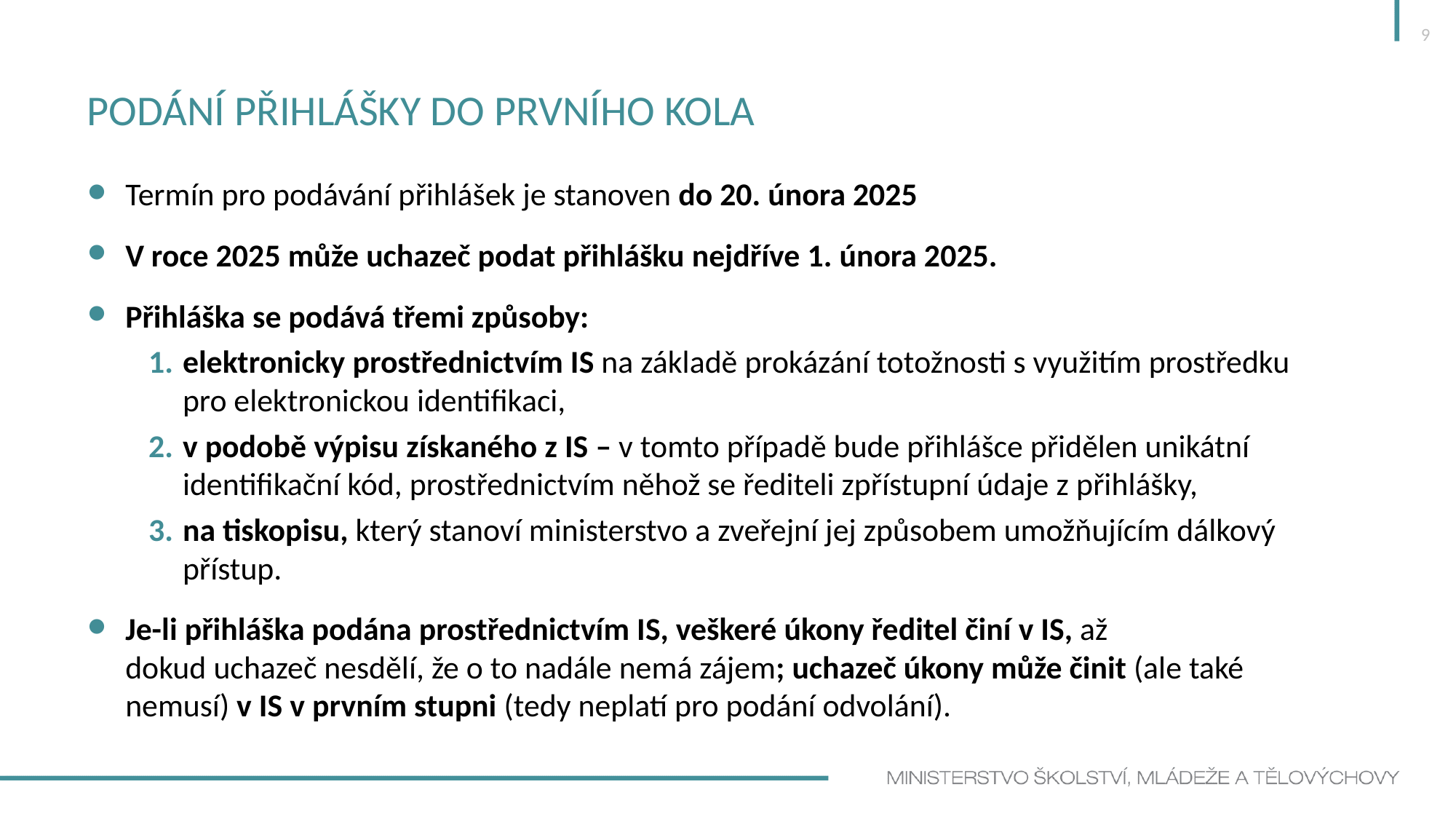

9
# Podání přihlášky do prvního kola
Termín pro podávání přihlášek je stanoven do 20. února 2025
V roce 2025 může uchazeč podat přihlášku nejdříve 1. února 2025.
Přihláška se podává třemi způsoby:
elektronicky prostřednictvím IS na základě prokázání totožnosti s využitím prostředku pro elektronickou identifikaci,
v podobě výpisu získaného z IS – v tomto případě bude přihlášce přidělen unikátní identifikační kód, prostřednictvím něhož se řediteli zpřístupní údaje z přihlášky,
na tiskopisu, který stanoví ministerstvo a zveřejní jej způsobem umožňujícím dálkový přístup.
Je-li přihláška podána prostřednictvím IS, veškeré úkony ředitel činí v IS, až dokud uchazeč nesdělí, že o to nadále nemá zájem; uchazeč úkony může činit (ale také nemusí) v IS v prvním stupni (tedy neplatí pro podání odvolání).